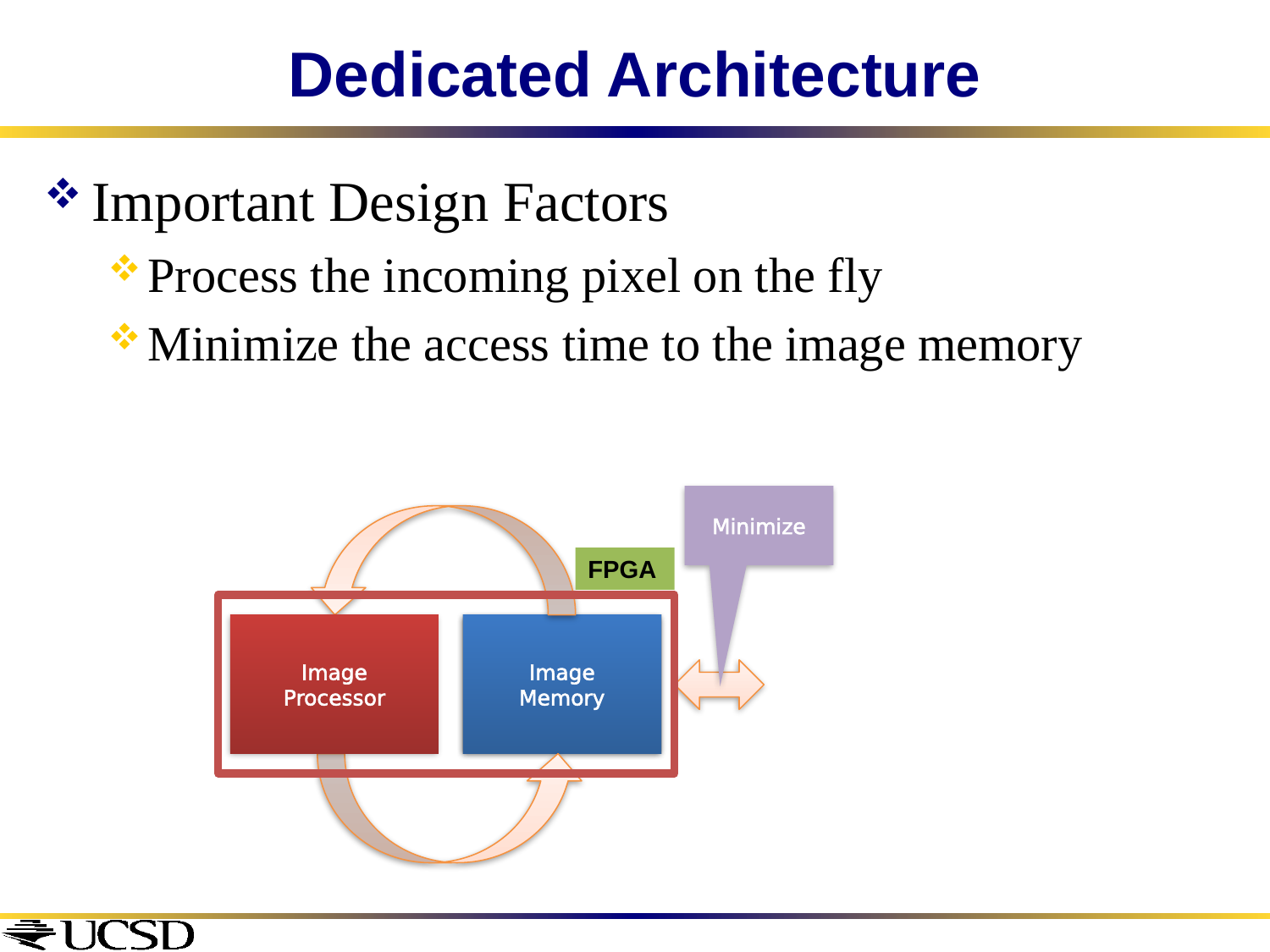

# Dedicated Architecture
Important Design Factors
Process the incoming pixel on the fly
Minimize the access time to the image memory

Minimize

FPGA

Image
Processor
Image
Buffer
Image
Memory